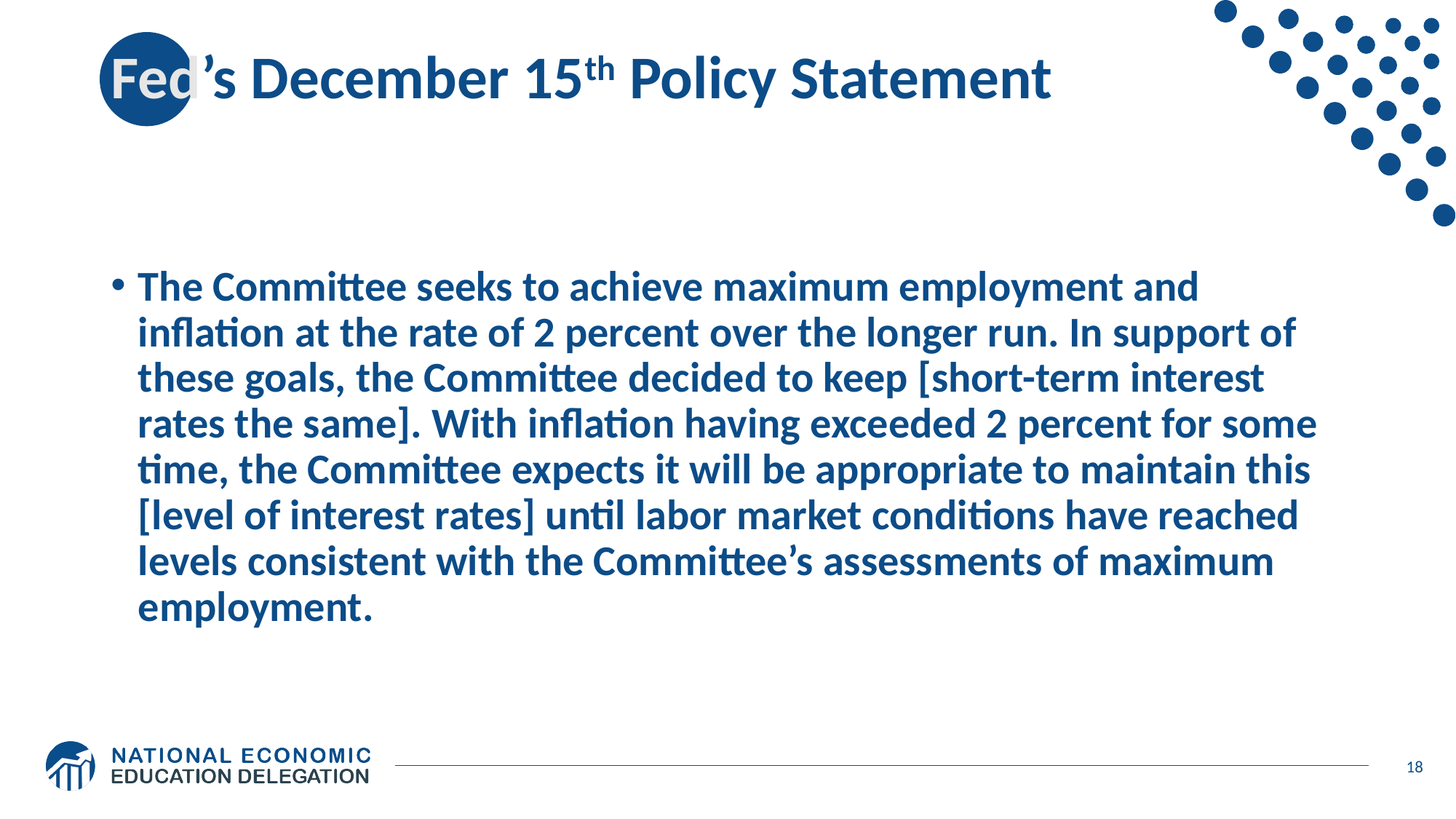

# Fed’s December 15th Policy Statement
The Committee seeks to achieve maximum employment and inflation at the rate of 2 percent over the longer run. In support of these goals, the Committee decided to keep [short-term interest rates the same]. With inflation having exceeded 2 percent for some time, the Committee expects it will be appropriate to maintain this [level of interest rates] until labor market conditions have reached levels consistent with the Committee’s assessments of maximum employment.
18